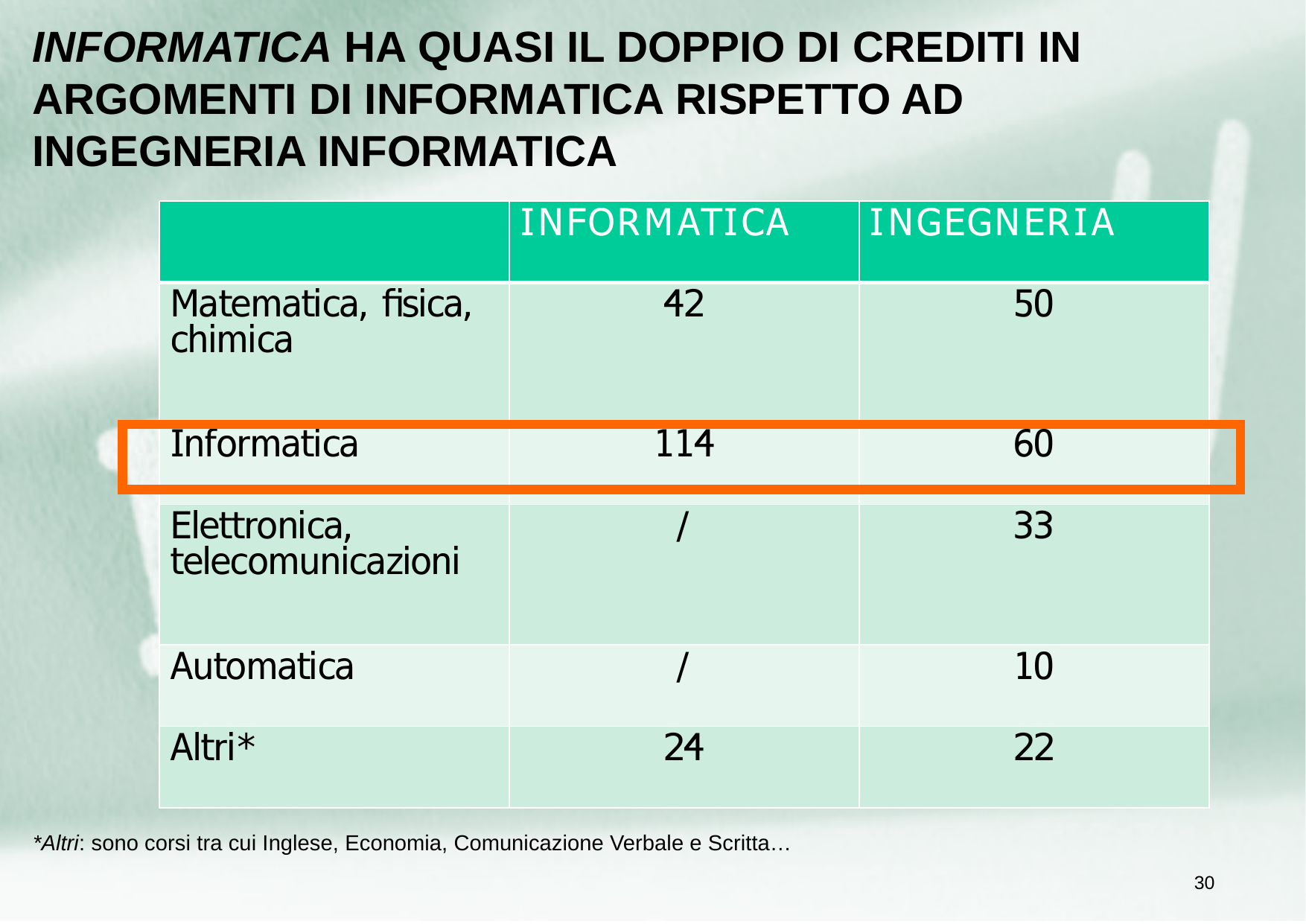

INFORMATICA HA QUASI IL DOPPIO DI CREDITI IN ARGOMENTI DI INFORMATICA RISPETTO AD INGEGNERIA INFORMATICA
|  | INFORMATICA | INGEGNERIA |
| --- | --- | --- |
| Matematica, fisica, chimica | 42 | 50 |
| Informatica | 114 | 60 |
| Elettronica, telecomunicazioni | / | 33 |
| Automatica | / | 10 |
| Altri\* | 24 | 22 |

*Altri: sono corsi tra cui Inglese, Economia, Comunicazione Verbale e Scritta…
30